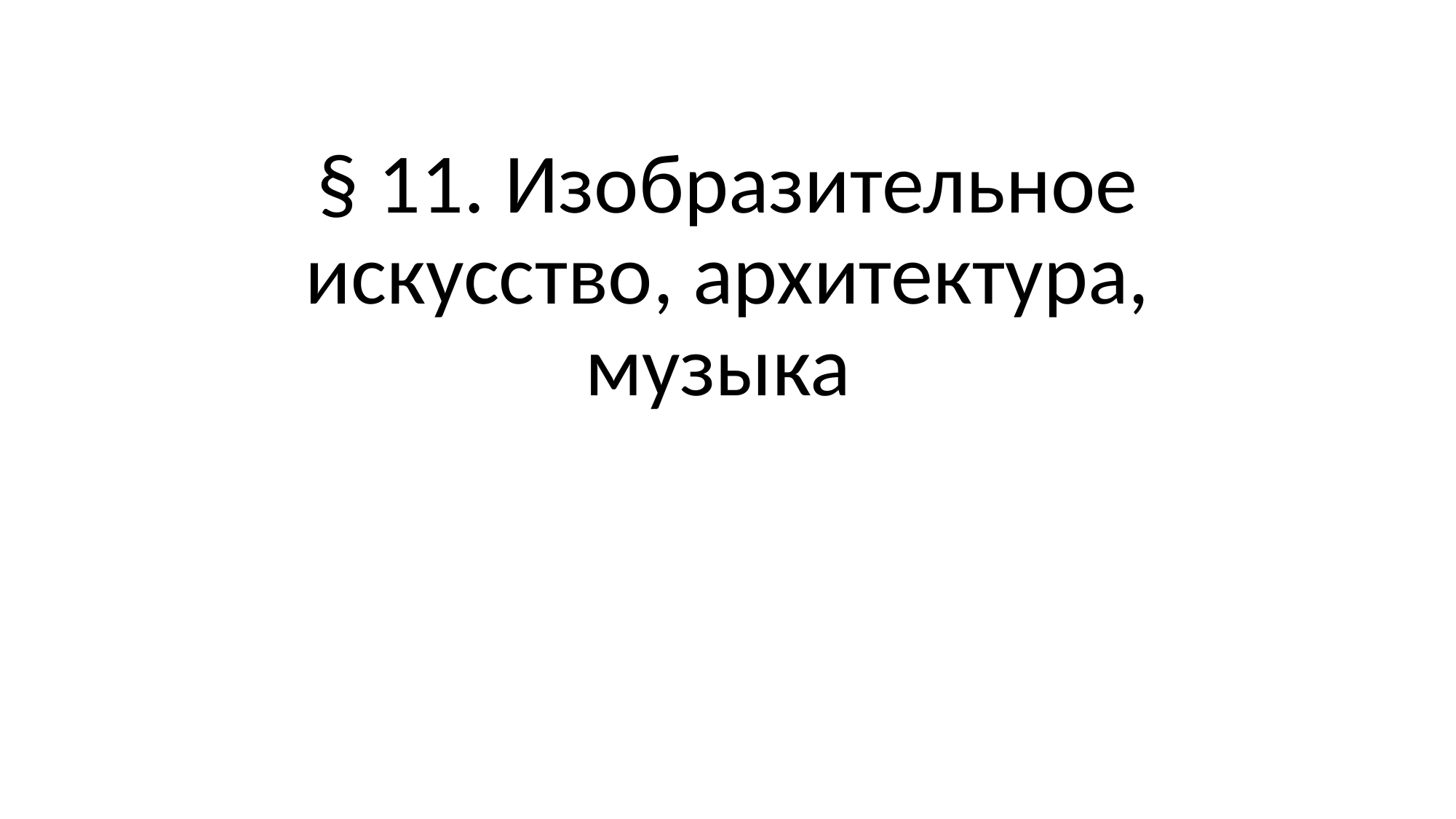

# § 11. Изобразительное искусство, архитектура, музыка